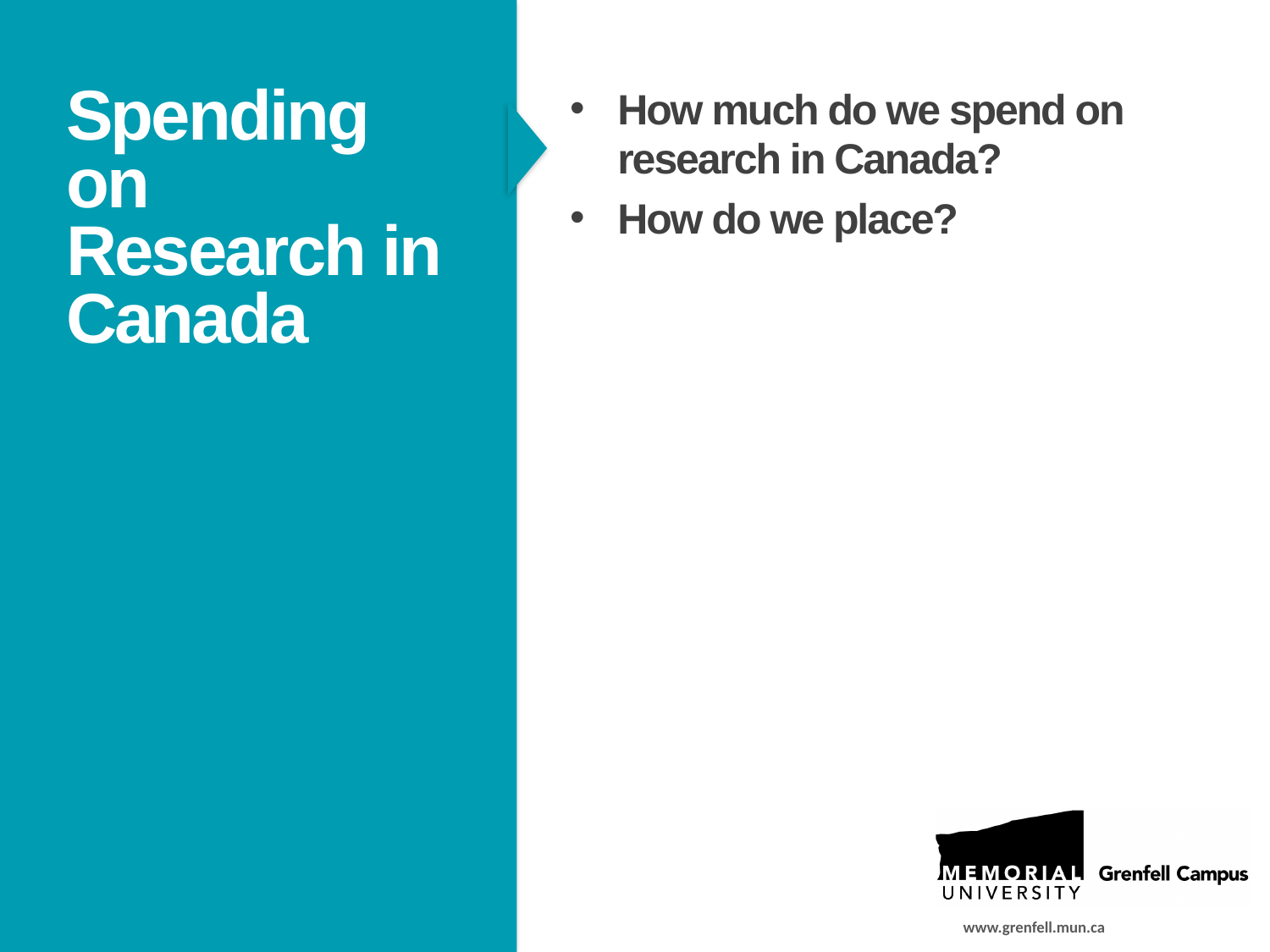

How much do we spend on research in Canada?
How do we place?
# Spending on Research in Canada